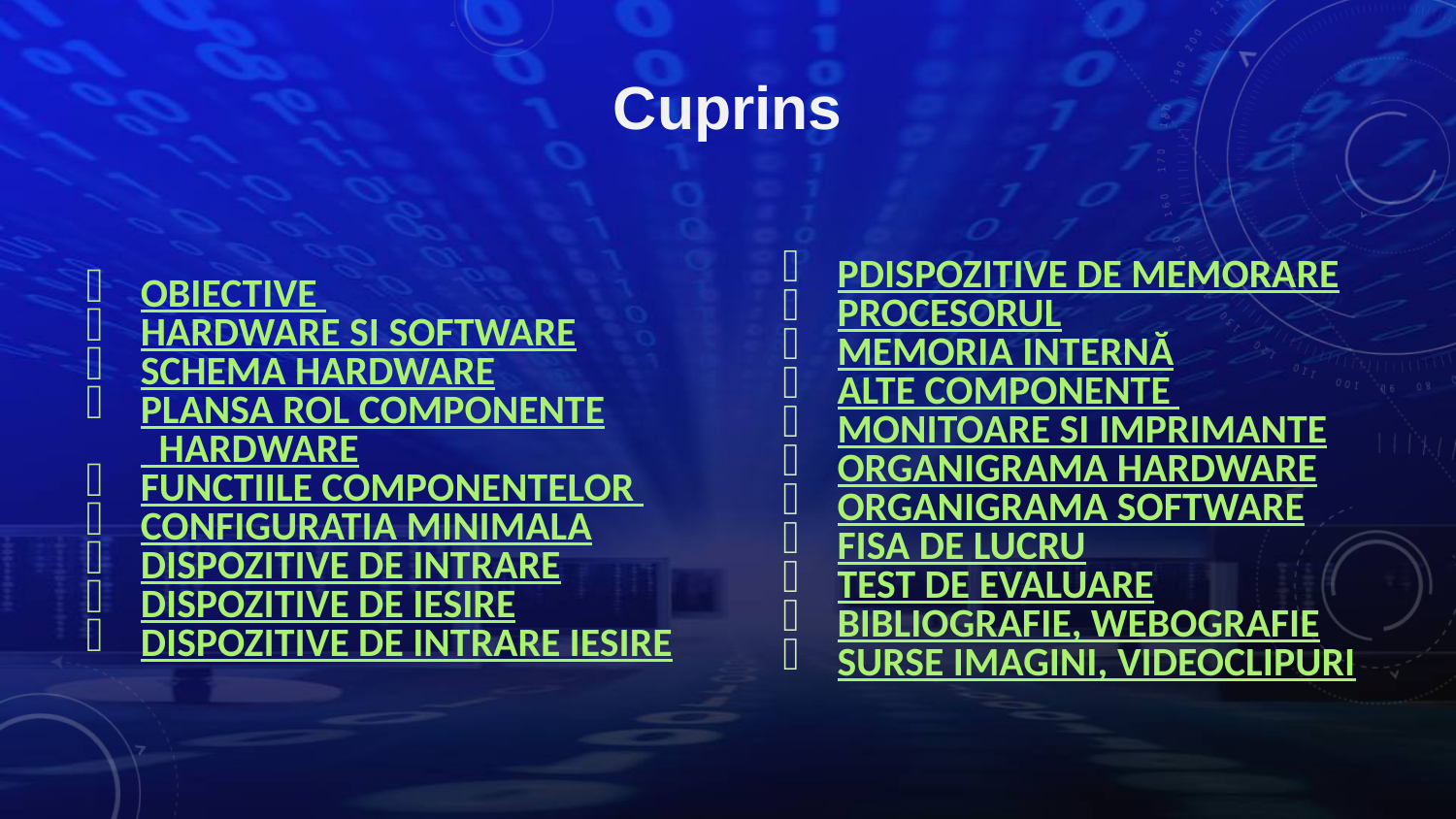

# Cuprins
OBIECTIVE
HARDWARE SI SOFTWARE
SCHEMA HARDWARE
PLANSA ROL COMPONENTE  HARDWARE
FUNCTIILE COMPONENTELOR
CONFIGURATIA MINIMALA
DISPOZITIVE DE INTRARE
DISPOZITIVE DE IESIRE
DISPOZITIVE DE INTRARE IESIRE
PDISPOZITIVE DE MEMORARE
PROCESORUL
MEMORIA INTERNĂ
ALTE COMPONENTE
MONITOARE SI IMPRIMANTE
ORGANIGRAMA HARDWARE
ORGANIGRAMA SOFTWARE
FISA DE LUCRU
TEST DE EVALUARE
BIBLIOGRAFIE, WEBOGRAFIE
SURSE IMAGINI, VIDEOCLIPURI